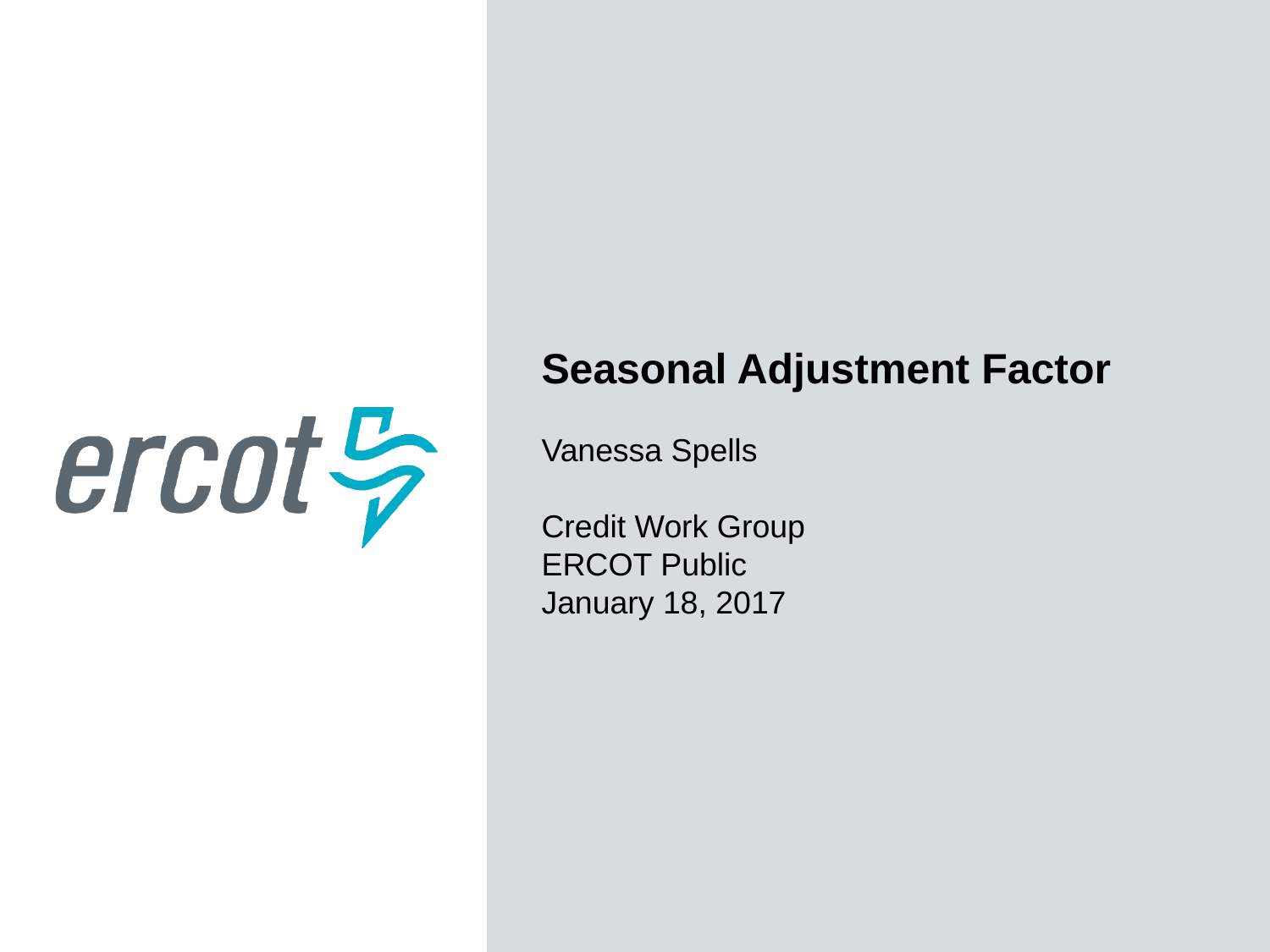

Seasonal Adjustment Factor

Vanessa Spells

Credit Work Group
ERCOT Public
January 18, 2017